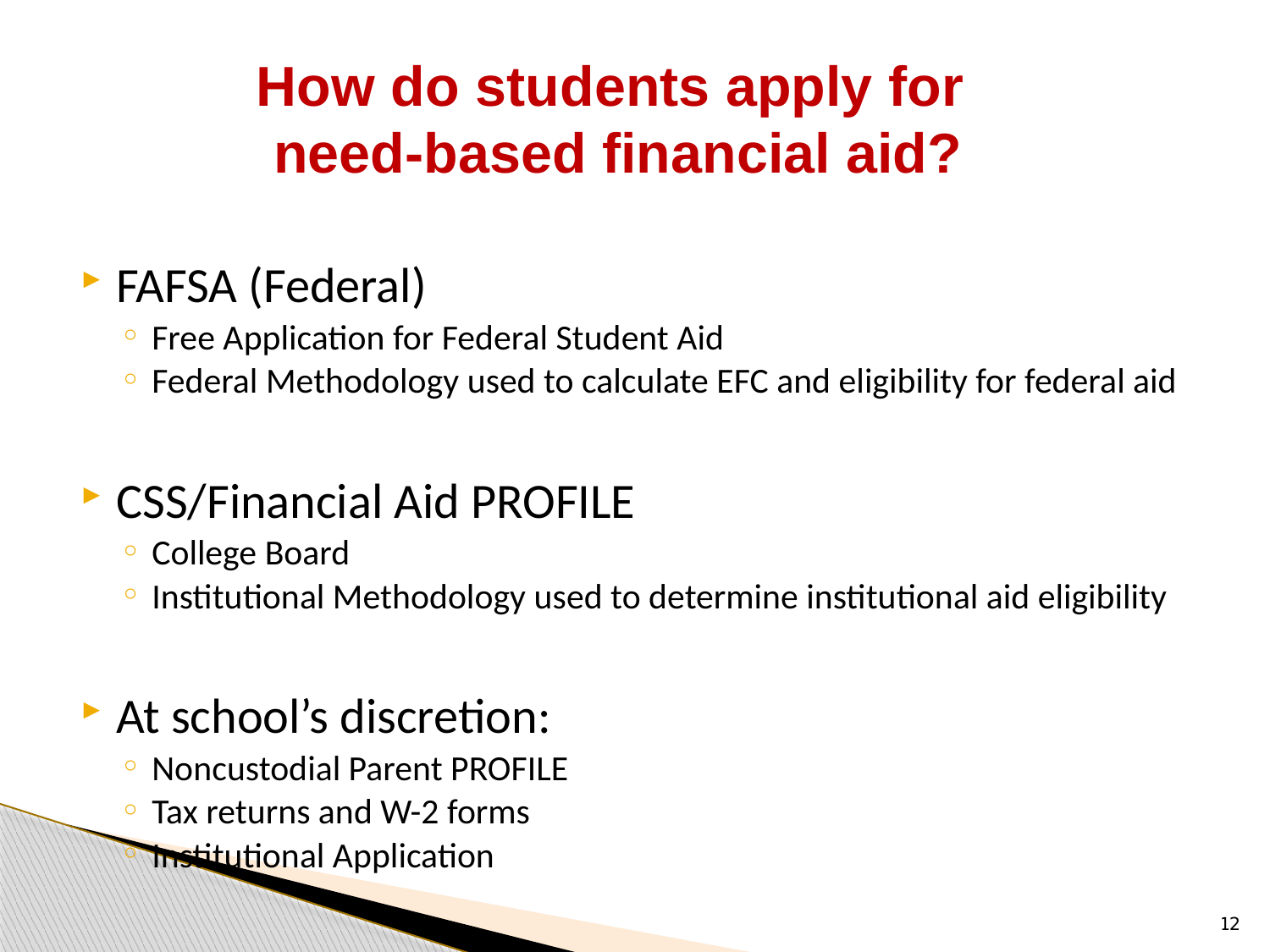

How do students apply for
need-based financial aid?
FAFSA (Federal)
Free Application for Federal Student Aid
Federal Methodology used to calculate EFC and eligibility for federal aid

CSS/Financial Aid PROFILE
College Board
Institutional Methodology used to determine institutional aid eligibility

At school’s discretion:
Noncustodial Parent PROFILE
Tax returns and W-2 forms
Institutional Application

12